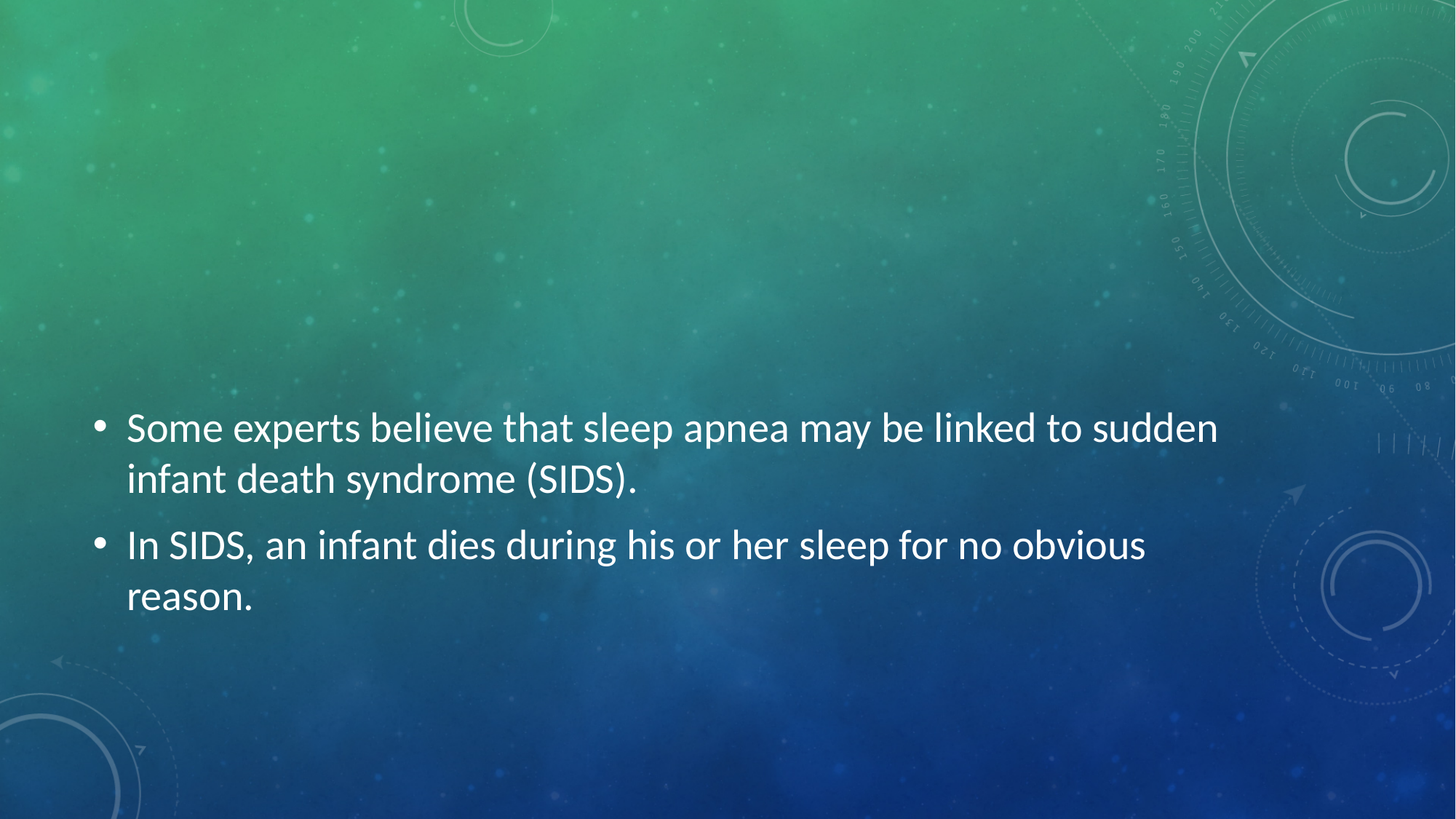

#
Some experts believe that sleep apnea may be linked to sudden infant death syndrome (SIDS).
In SIDS, an infant dies during his or her sleep for no obvious reason.